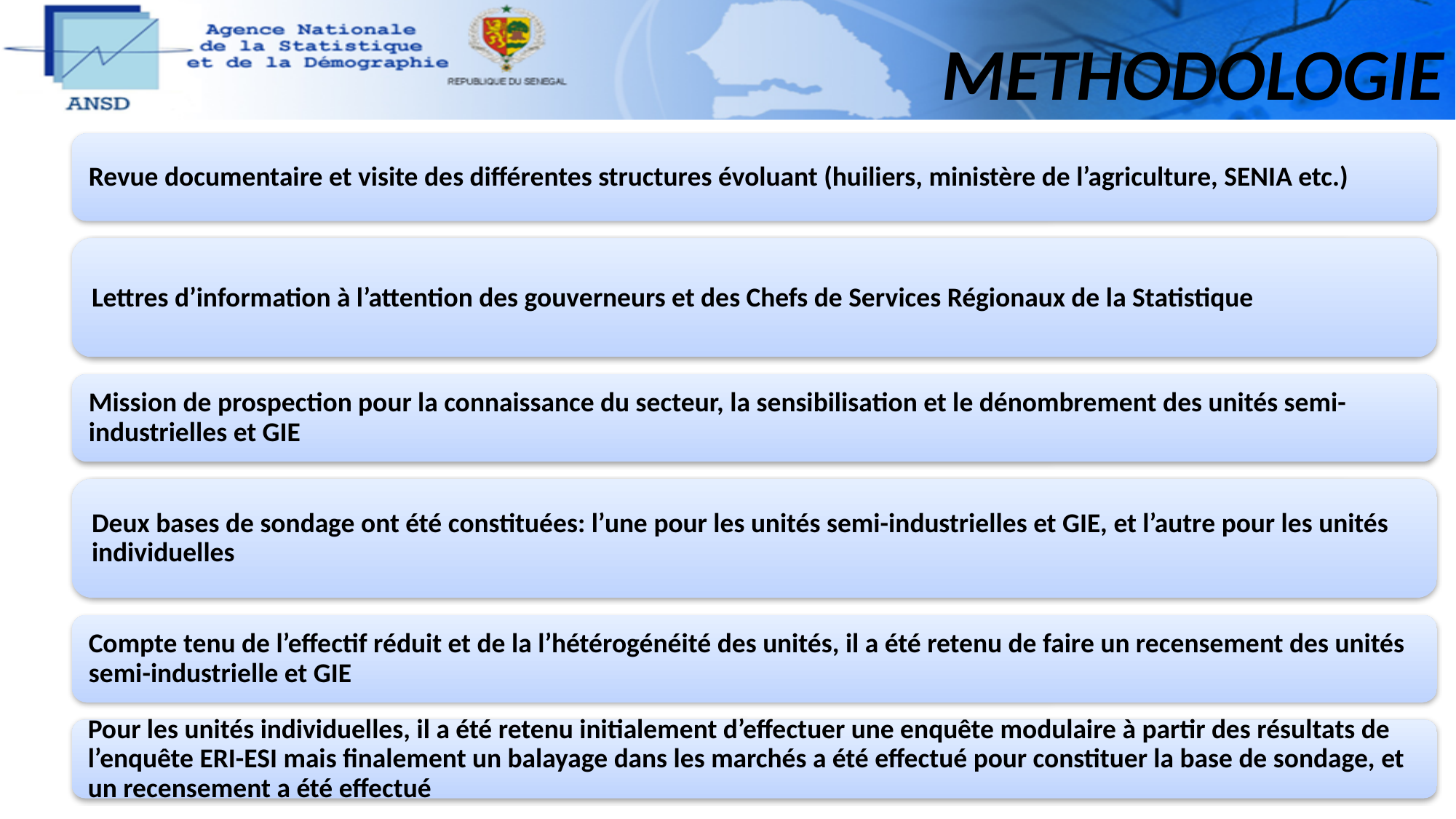

# METHODOLOGIE
Revue documentaire et visite des différentes structures évoluant (huiliers, ministère de l’agriculture, SENIA etc.)
Lettres d’information à l’attention des gouverneurs et des Chefs de Services Régionaux de la Statistique
Mission de prospection pour la connaissance du secteur, la sensibilisation et le dénombrement des unités semi-industrielles et GIE
Deux bases de sondage ont été constituées: l’une pour les unités semi-industrielles et GIE, et l’autre pour les unités individuelles
Compte tenu de l’effectif réduit et de la l’hétérogénéité des unités, il a été retenu de faire un recensement des unités semi-industrielle et GIE
Pour les unités individuelles, il a été retenu initialement d’effectuer une enquête modulaire à partir des résultats de l’enquête ERI-ESI mais finalement un balayage dans les marchés a été effectué pour constituer la base de sondage, et un recensement a été effectué